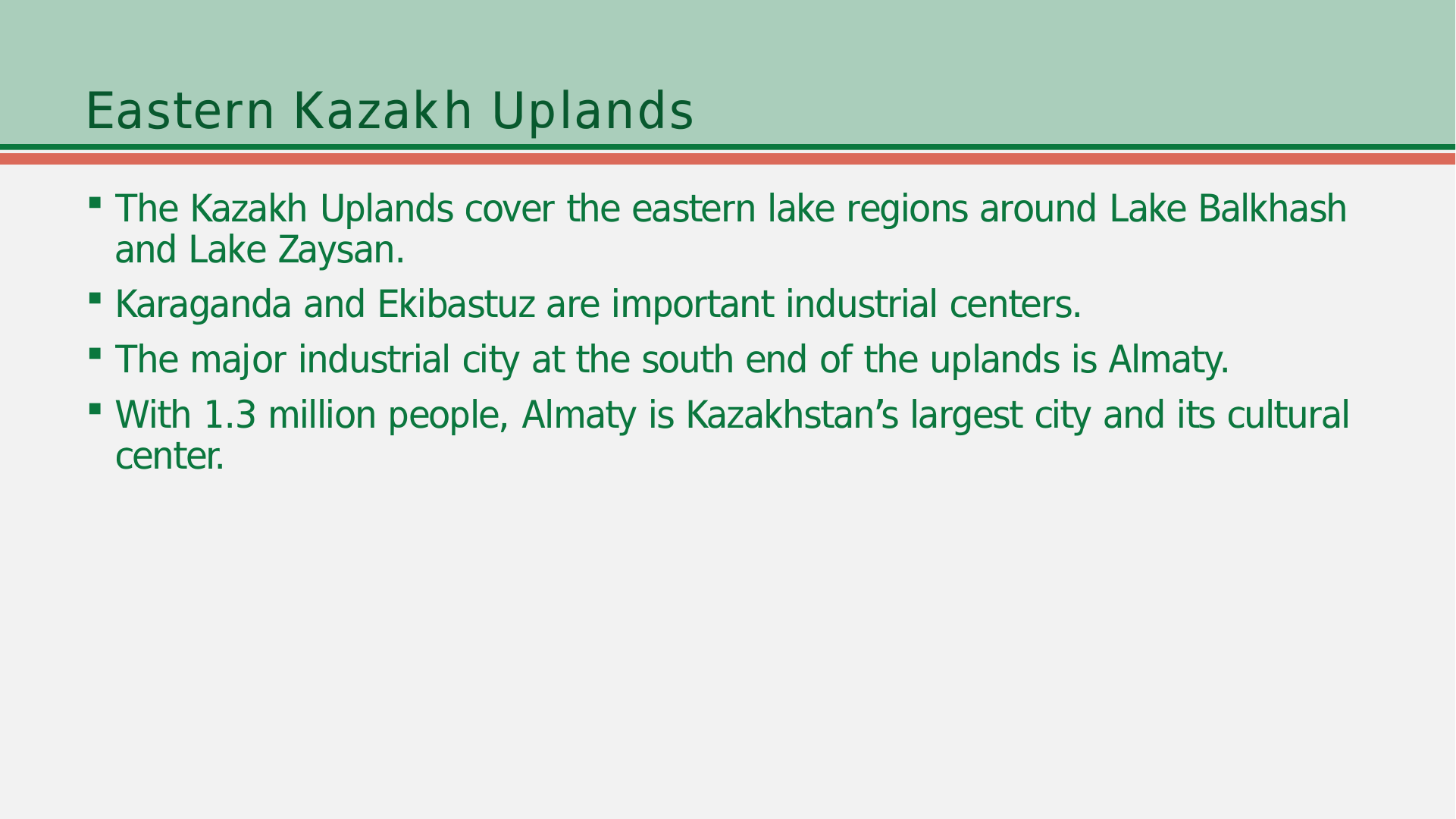

# Eastern Kazakh Uplands
The Kazakh Uplands cover the eastern lake regions around Lake Balkhash and Lake Zaysan.
Karaganda and Ekibastuz are important industrial centers.
The major industrial city at the south end of the uplands is Almaty.
With 1.3 million people, Almaty is Kazakhstan’s largest city and its cultural center.